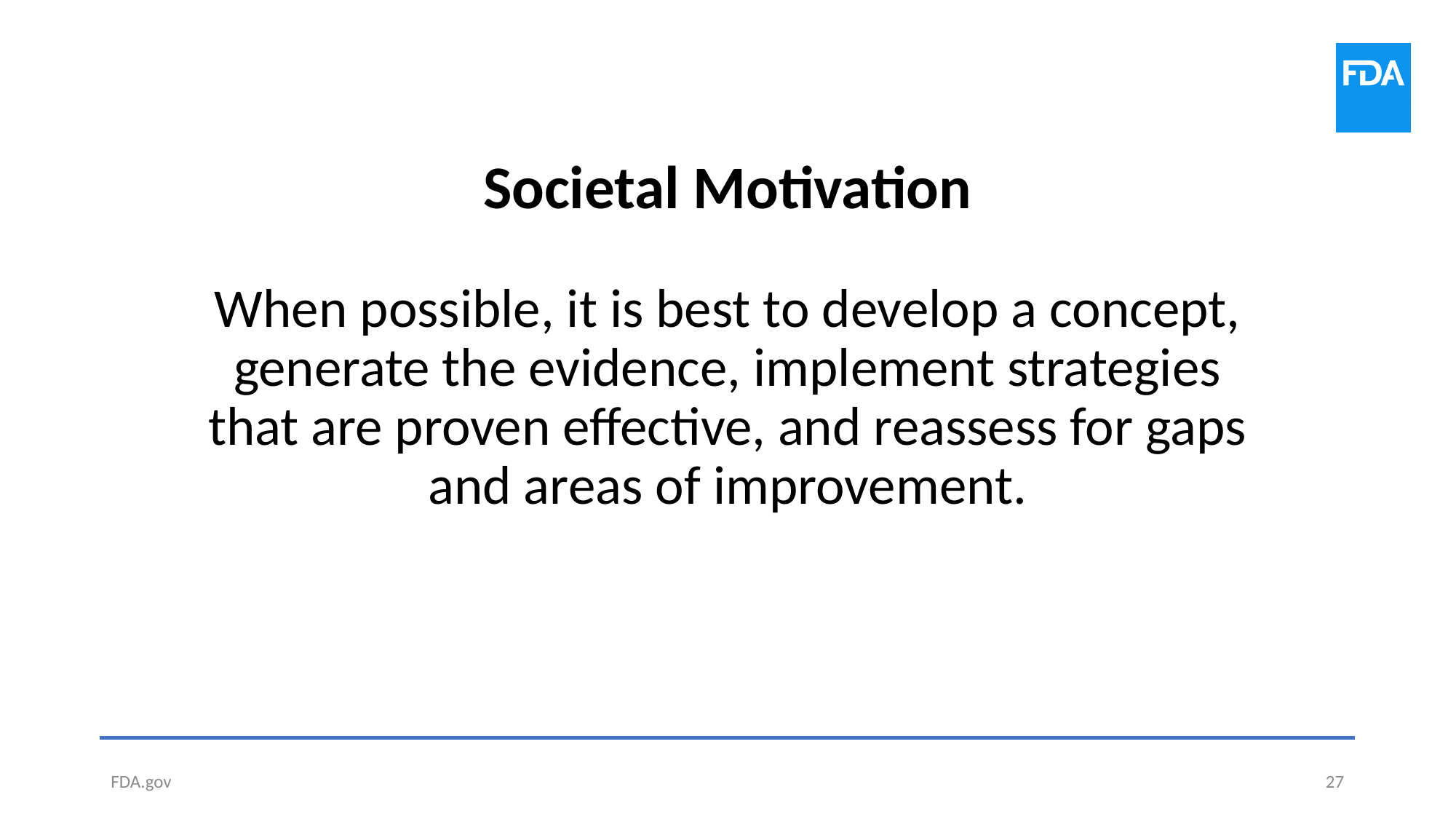

# Societal Motivation
When possible, it is best to develop a concept, generate the evidence, implement strategies that are proven effective, and reassess for gaps and areas of improvement.
FDA.gov
27